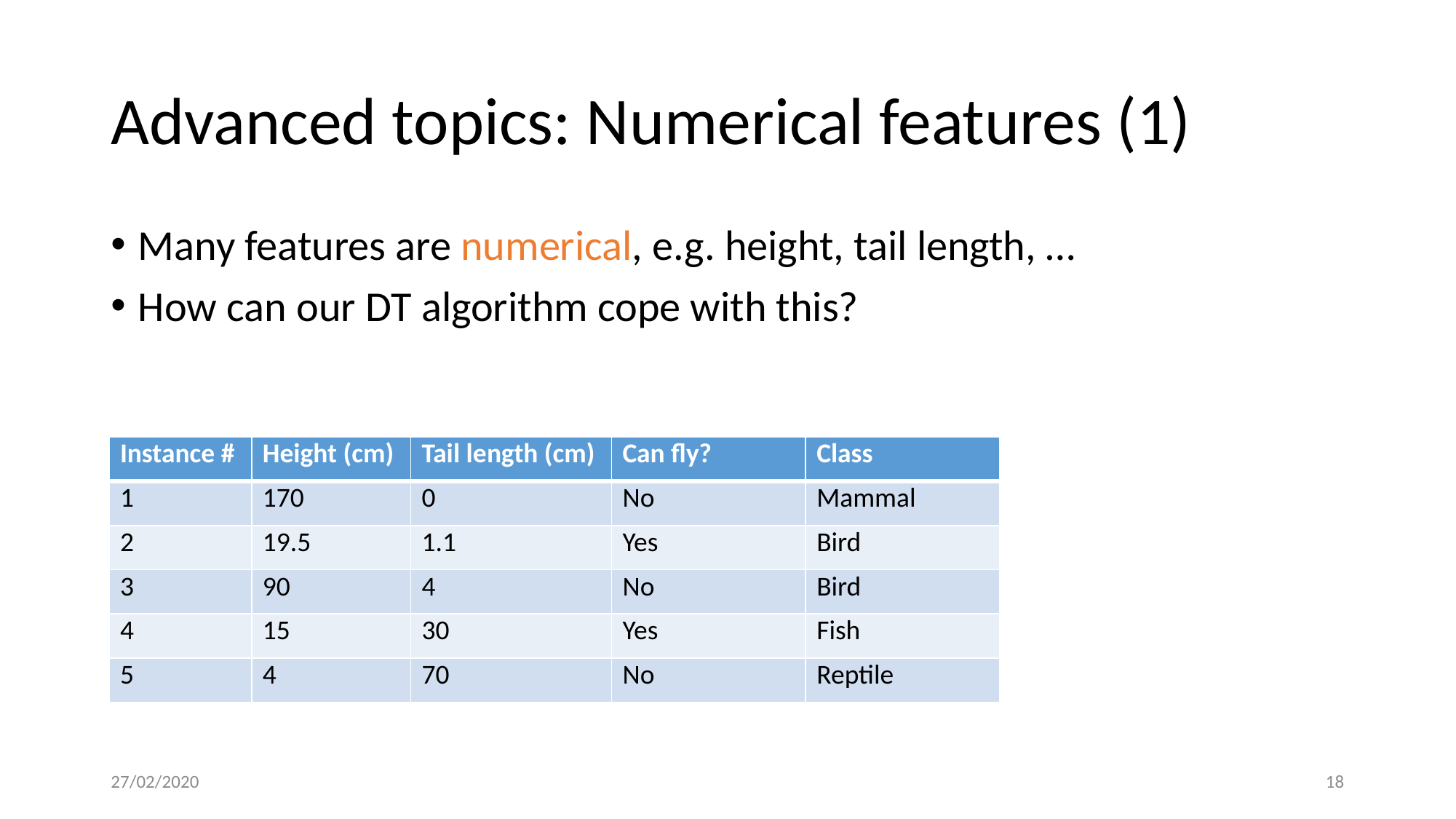

# Advanced topics: Numerical features (1)
Many features are numerical, e.g. height, tail length, …
How can our DT algorithm cope with this?

| Instance # | Height (cm) | Tail length (cm) | Can fly? | Class |
| --- | --- | --- | --- | --- |
| 1 | 170 | 0 | No | Mammal |
| 2 | 19.5 | 1.1 | Yes | Bird |
| 3 | 90 | 4 | No | Bird |
| 4 | 15 | 30 | Yes | Fish |
| 5 | 4 | 70 | No | Reptile |
27/02/2020
18